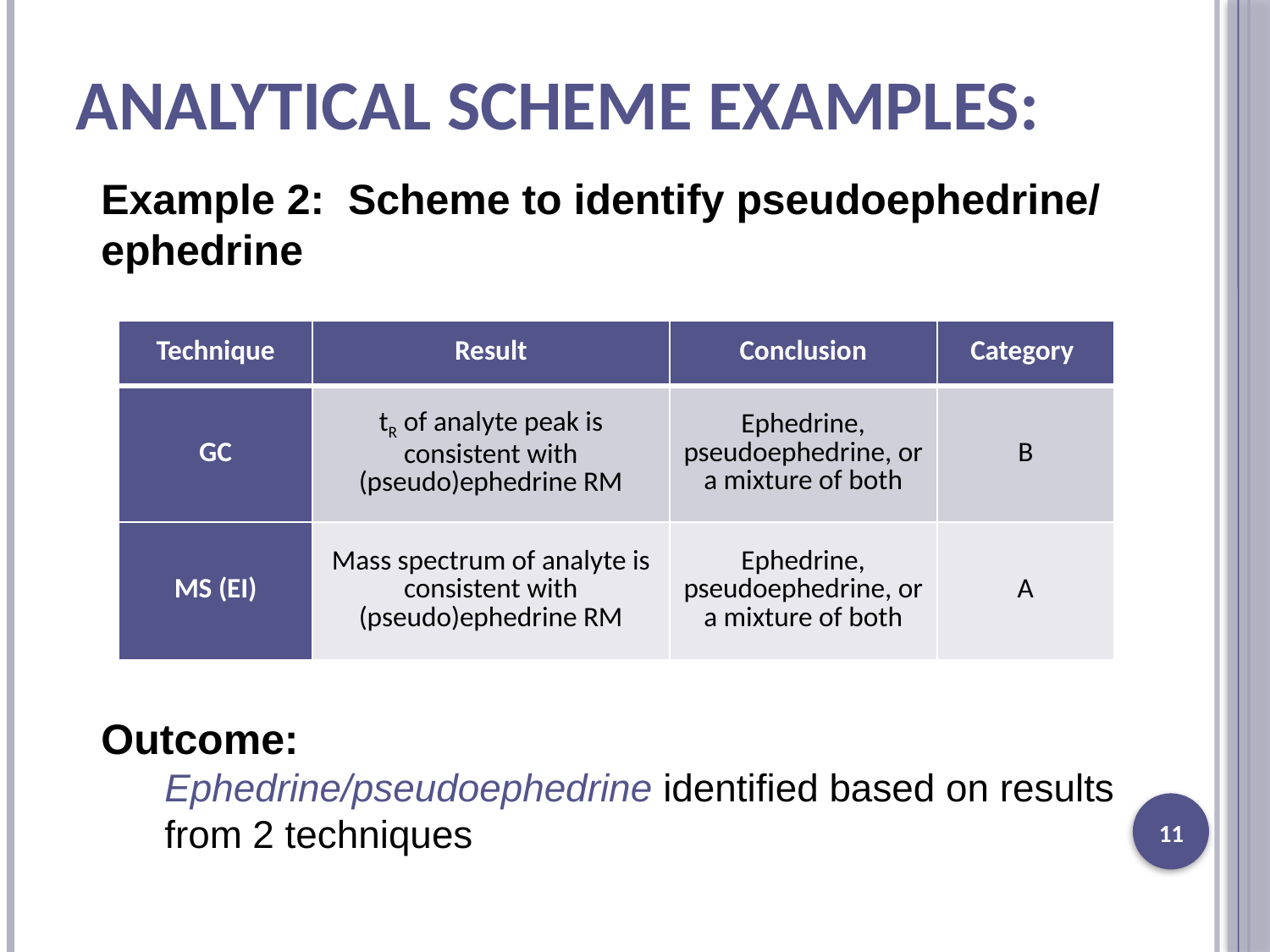

# Analytical Scheme Examples:
Example 2:  Scheme to identify pseudoephedrine/ ephedrine
| Technique | Result | Conclusion | Category |
| --- | --- | --- | --- |
| GC | tR of analyte peak is consistent with (pseudo)ephedrine RM | Ephedrine, pseudoephedrine, or a mixture of both | B |
| MS (EI) | Mass spectrum of analyte is consistent with (pseudo)ephedrine RM | Ephedrine, pseudoephedrine, or a mixture of both | A |
Outcome:
Ephedrine/pseudoephedrine identified based on results from 2 techniques
11